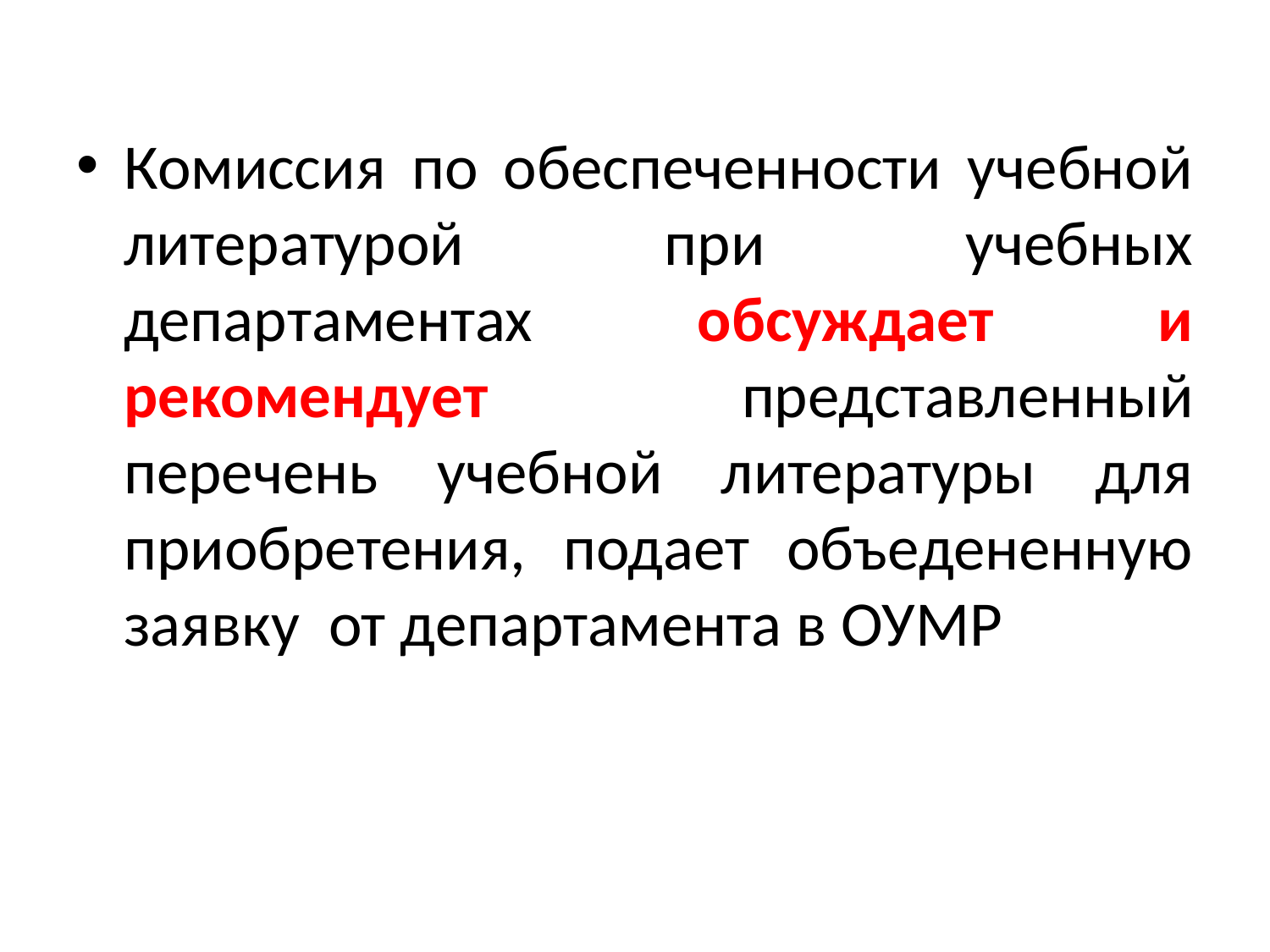

Комиссия по обеспеченности учебной литературой при учебных департаментах обсуждает и рекомендует представленный перечень учебной литературы для приобретения, подает объедененную заявку  от департамента в ОУМР